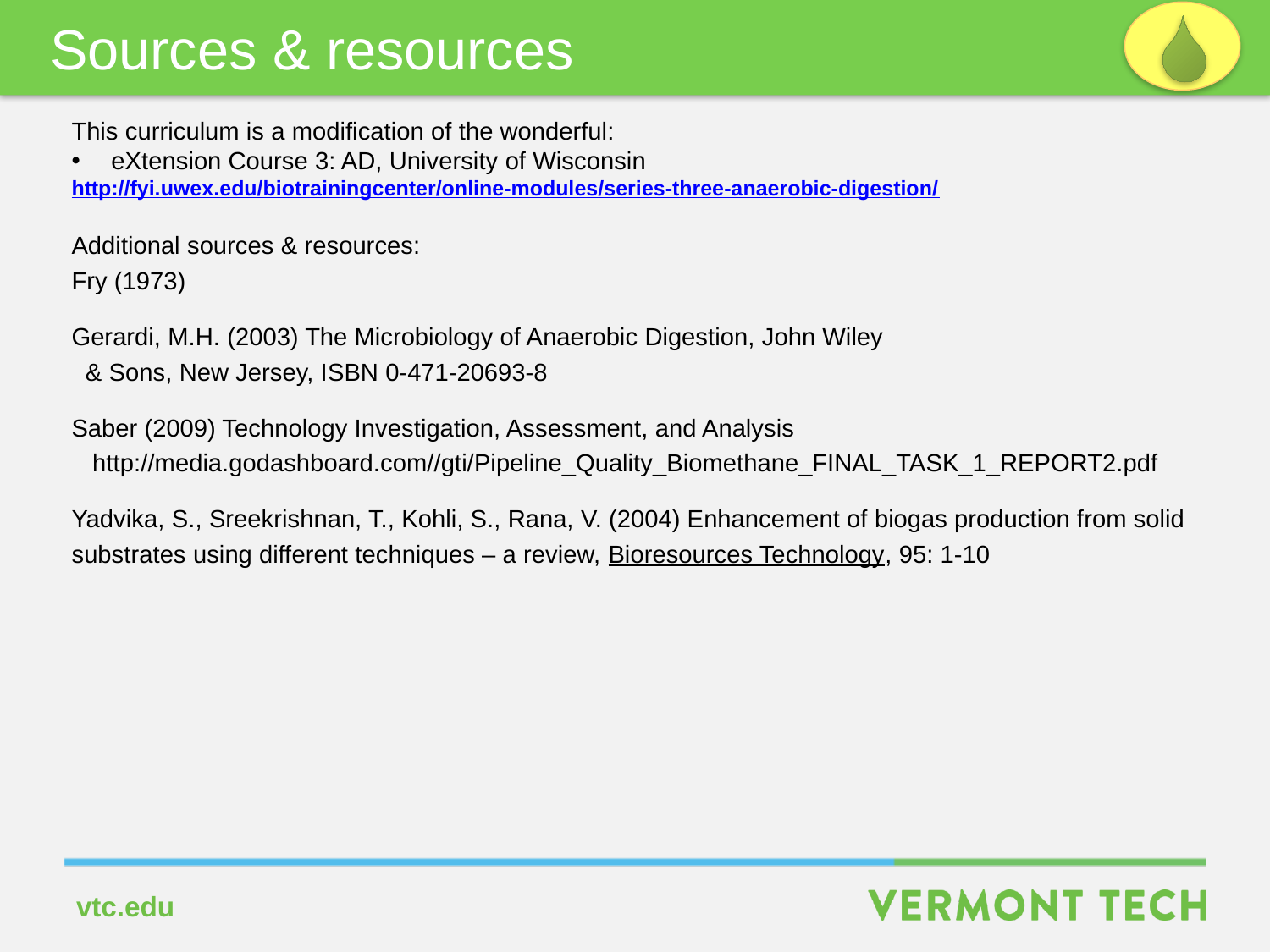

Sources & resources
This curriculum is a modification of the wonderful:
eXtension Course 3: AD, University of Wisconsin
http://fyi.uwex.edu/biotrainingcenter/online-modules/series-three-anaerobic-digestion/

Additional sources & resources:
Fry (1973)

Gerardi, M.H. (2003) The Microbiology of Anaerobic Digestion, John Wiley
  & Sons, New Jersey, ISBN 0-471-20693-8

Saber (2009) Technology Investigation, Assessment, and Analysis
   http://media.godashboard.com//gti/Pipeline_Quality_Biomethane_FINAL_TASK_1_REPORT2.pdf

Yadvika, S., Sreekrishnan, T., Kohli, S., Rana, V. (2004) Enhancement of biogas production from solid substrates using different techniques – a review, Bioresources Technology, 95: 1-10